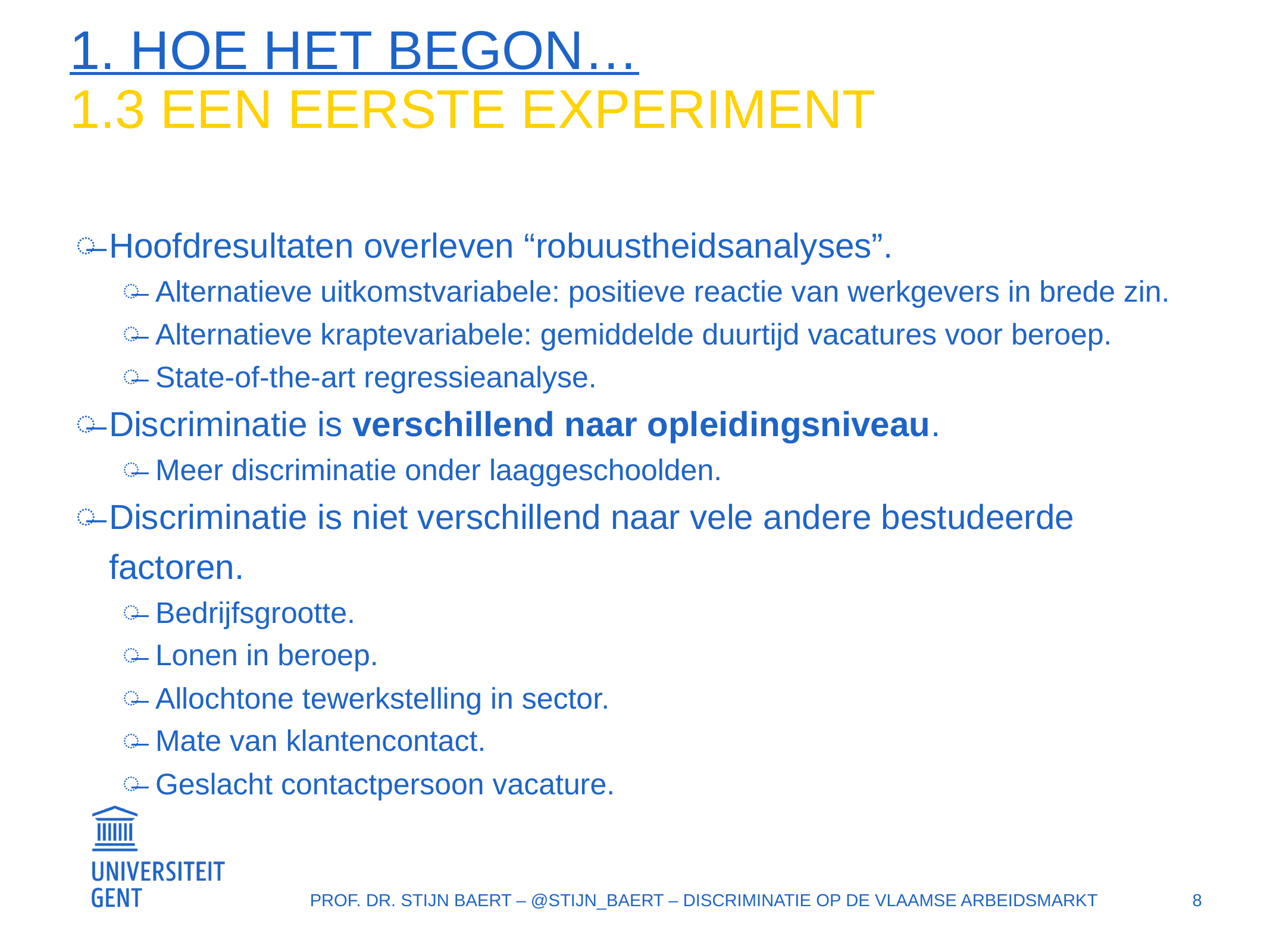

# 1. Hoe het begon… 1.3 een eerste experiment
Hoofdresultaten overleven “robuustheidsanalyses”.
Alternatieve uitkomstvariabele: positieve reactie van werkgevers in brede zin.
Alternatieve kraptevariabele: gemiddelde duurtijd vacatures voor beroep.
State-of-the-art regressieanalyse.
Discriminatie is verschillend naar opleidingsniveau.
Meer discriminatie onder laaggeschoolden.
Discriminatie is niet verschillend naar vele andere bestudeerde factoren.
Bedrijfsgrootte.
Lonen in beroep.
Allochtone tewerkstelling in sector.
Mate van klantencontact.
Geslacht contactpersoon vacature.